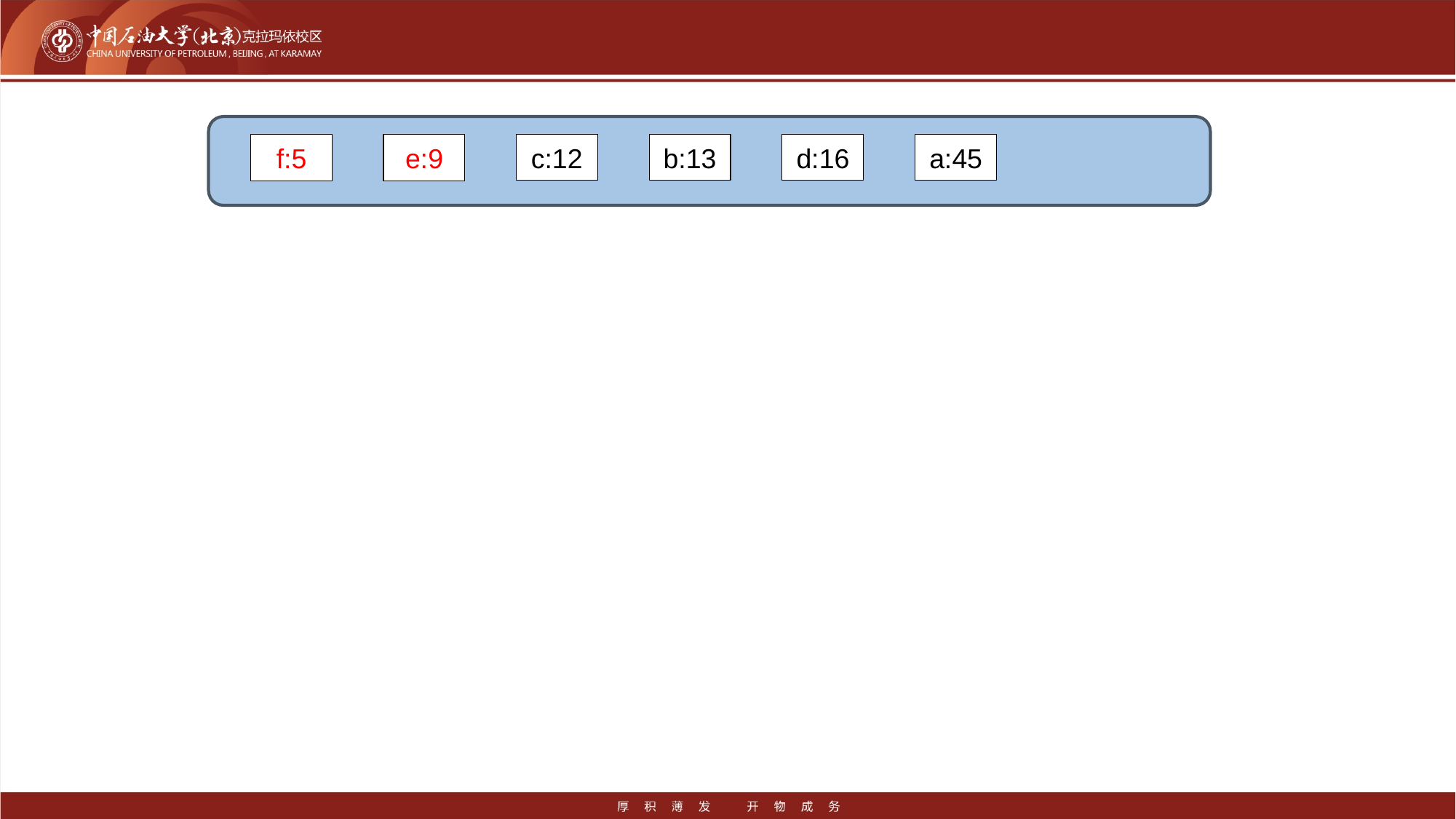

#

c:12
b:13
d:16
a:45
f:5
e:9